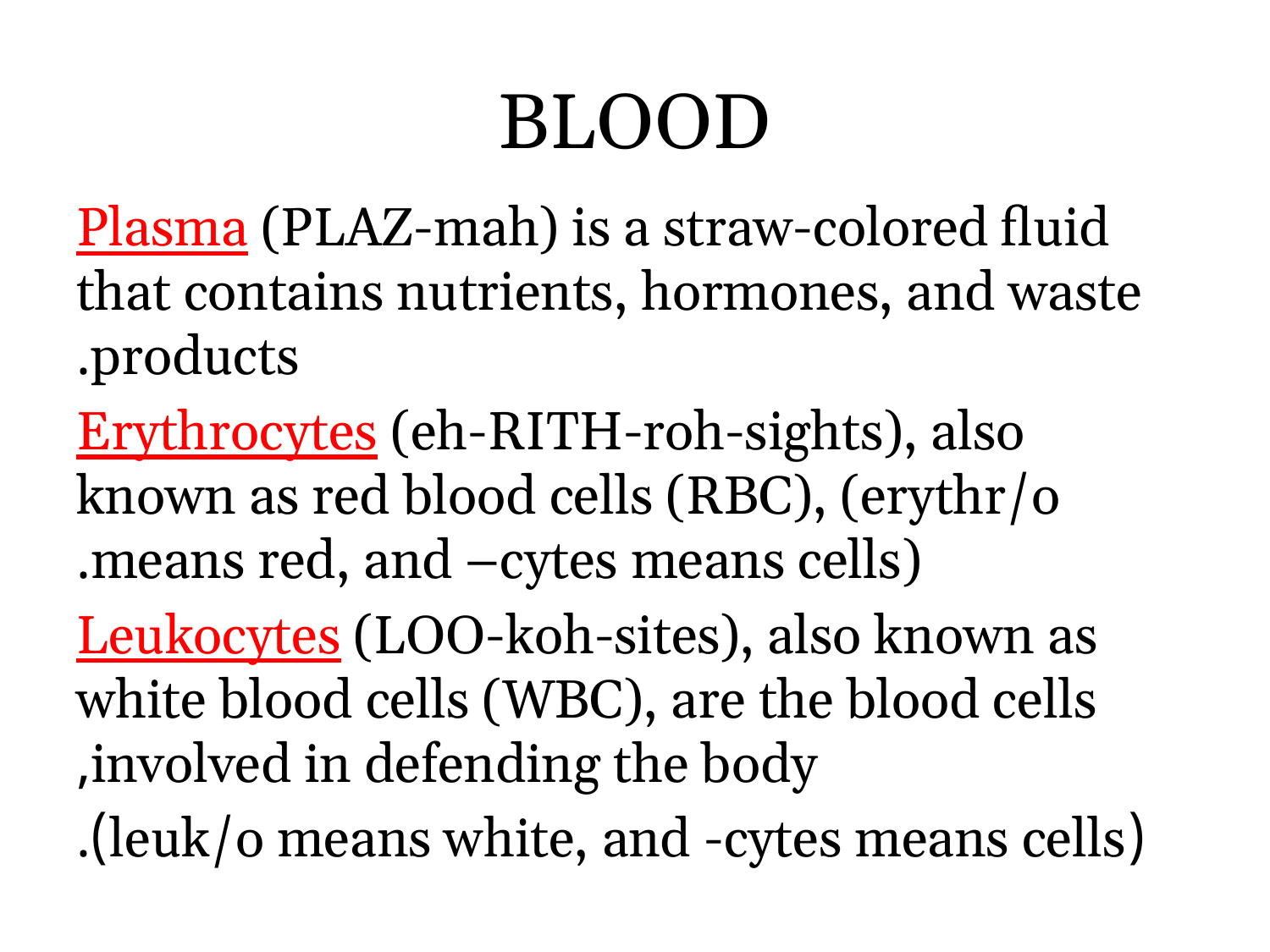

# BLOOD
Plasma (PLAZ-mah) is a straw-colored fluid that contains nutrients, hormones, and waste products.
Erythrocytes (eh-RITH-roh-sights), also known as red blood cells (RBC), (erythr/o means red, and –cytes means cells).
Leukocytes (LOO-koh-sites), also known as white blood cells (WBC), are the blood cells involved in defending the body,
(leuk/o means white, and -cytes means cells).